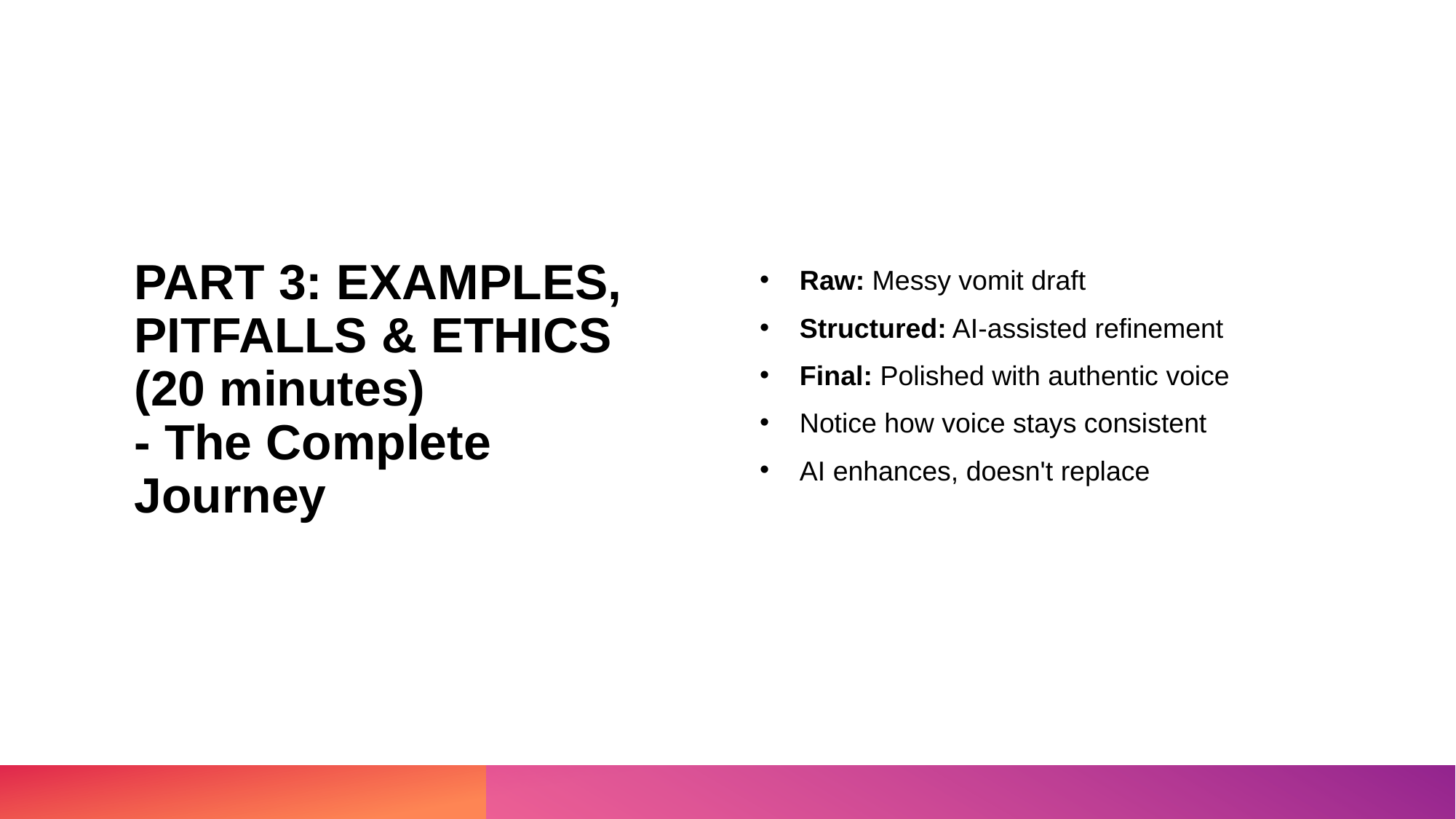

# PART 3: EXAMPLES, PITFALLS & ETHICS (20 minutes) - The Complete Journey
Raw: Messy vomit draft
Structured: AI-assisted refinement
Final: Polished with authentic voice
Notice how voice stays consistent
AI enhances, doesn't replace